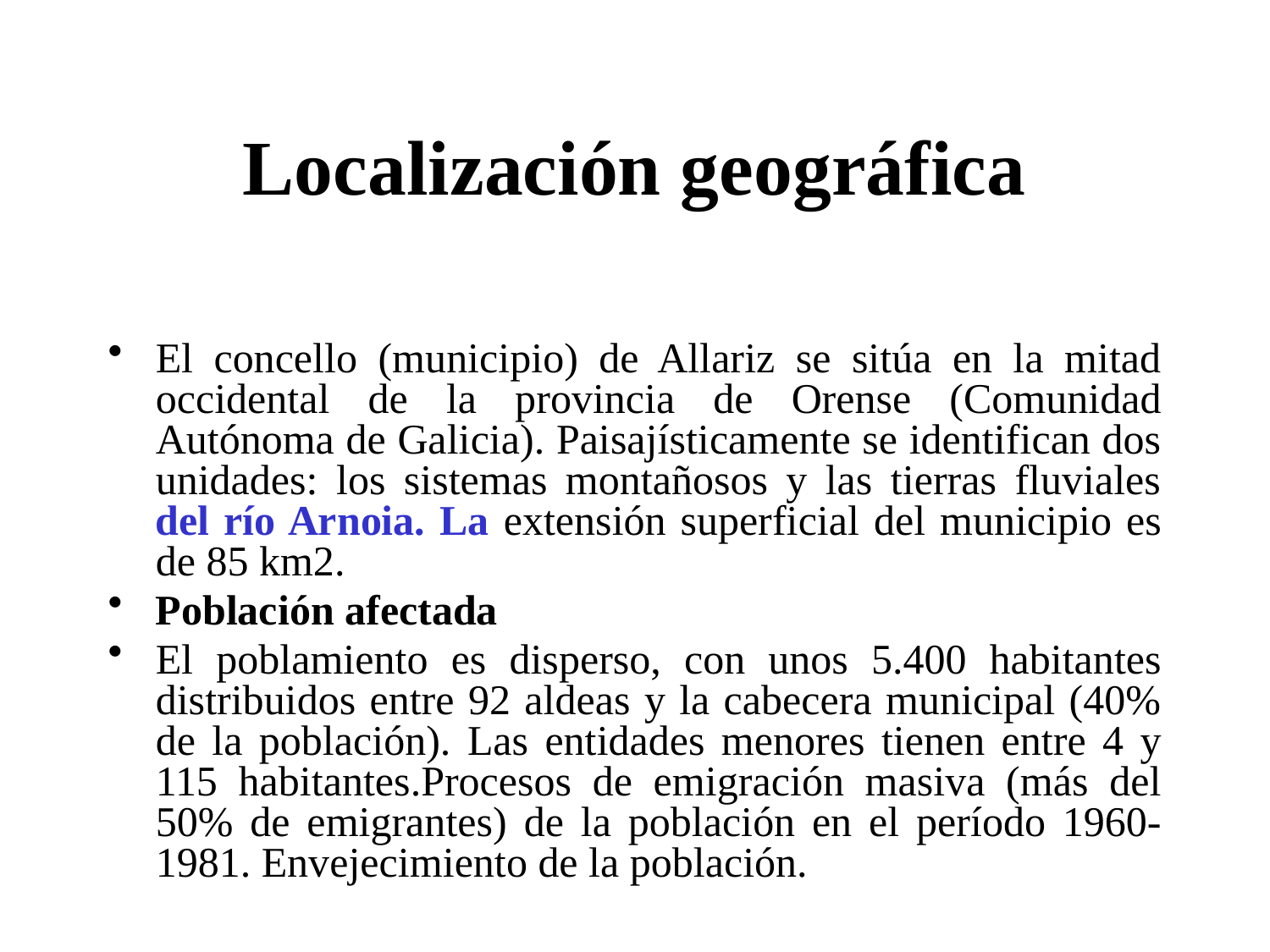

# Localización geográfica

El concello (municipio) de Allariz se sitúa en la mitad occidental de la provincia de Orense (Comunidad Autónoma de Galicia). Paisajísticamente se identifican dos unidades: los sistemas montañosos y las tierras fluviales del río Arnoia. La extensión superficial del municipio es de 85 km2.
Población afectada
El poblamiento es disperso, con unos 5.400 habitantes distribuidos entre 92 aldeas y la cabecera municipal (40% de la población). Las entidades menores tienen entre 4 y 115 habitantes.Procesos de emigración masiva (más del 50% de emigrantes) de la población en el período 1960-1981. Envejecimiento de la población.